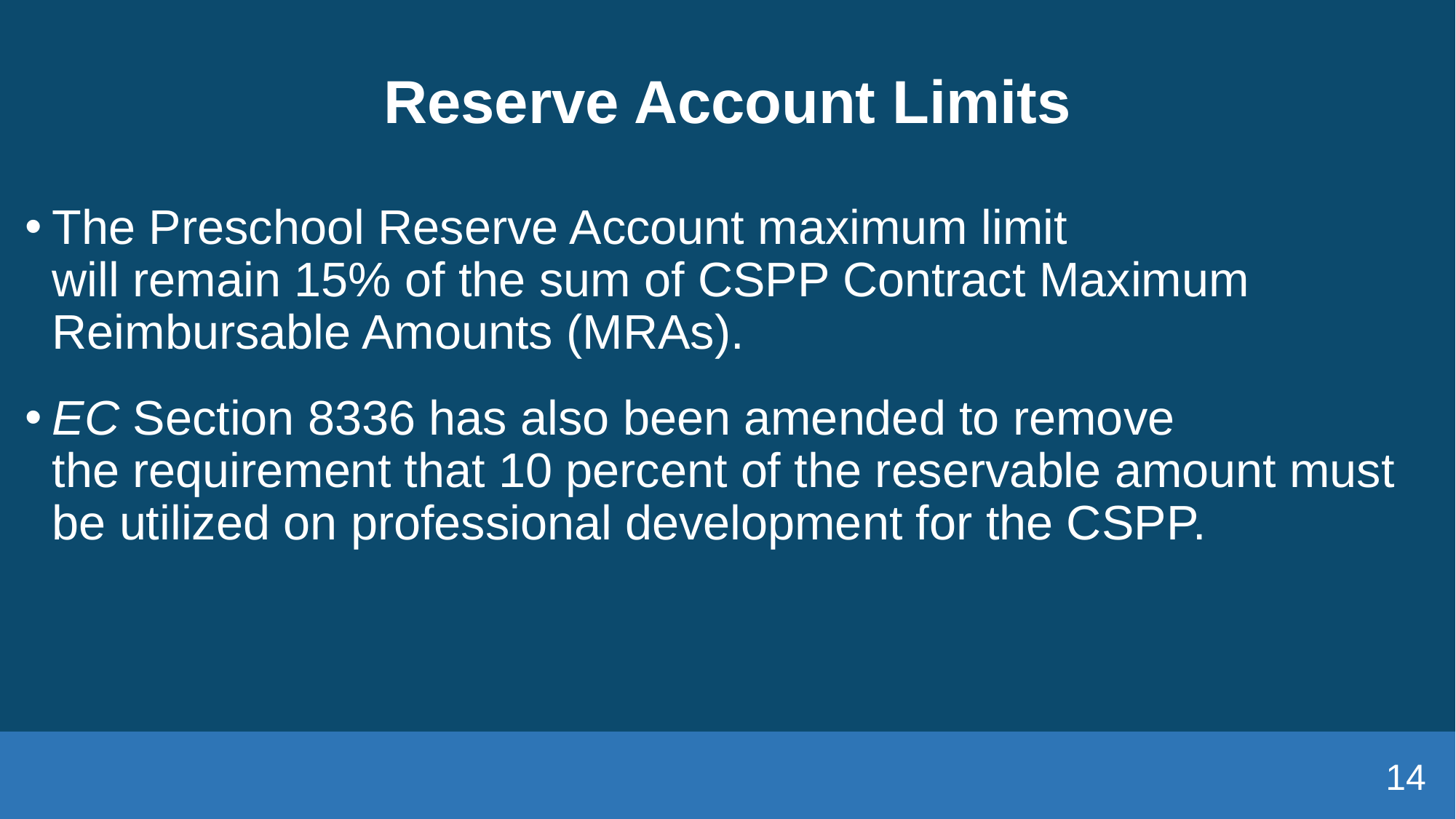

# Reserve Account Limits
The Preschool Reserve Account maximum limit will remain 15% of the sum of CSPP Contract Maximum Reimbursable Amounts (MRAs).
EC Section 8336 has also been amended to remove the requirement that 10 percent of the reservable amount must be utilized on professional development for the CSPP.
14